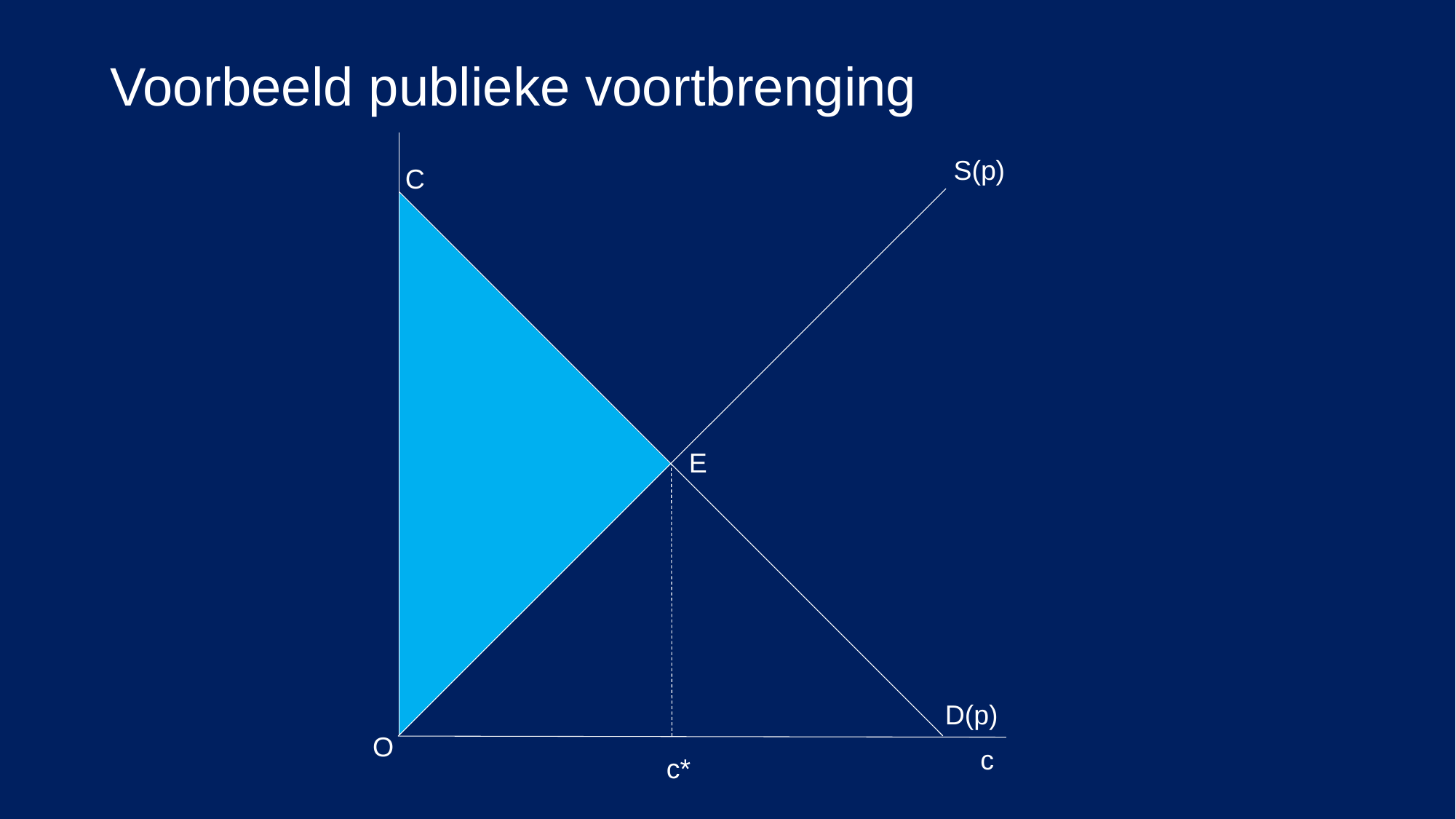

# Voorbeeld publieke voortbrenging
S(p)
C

E

D(p)
O
c
c*